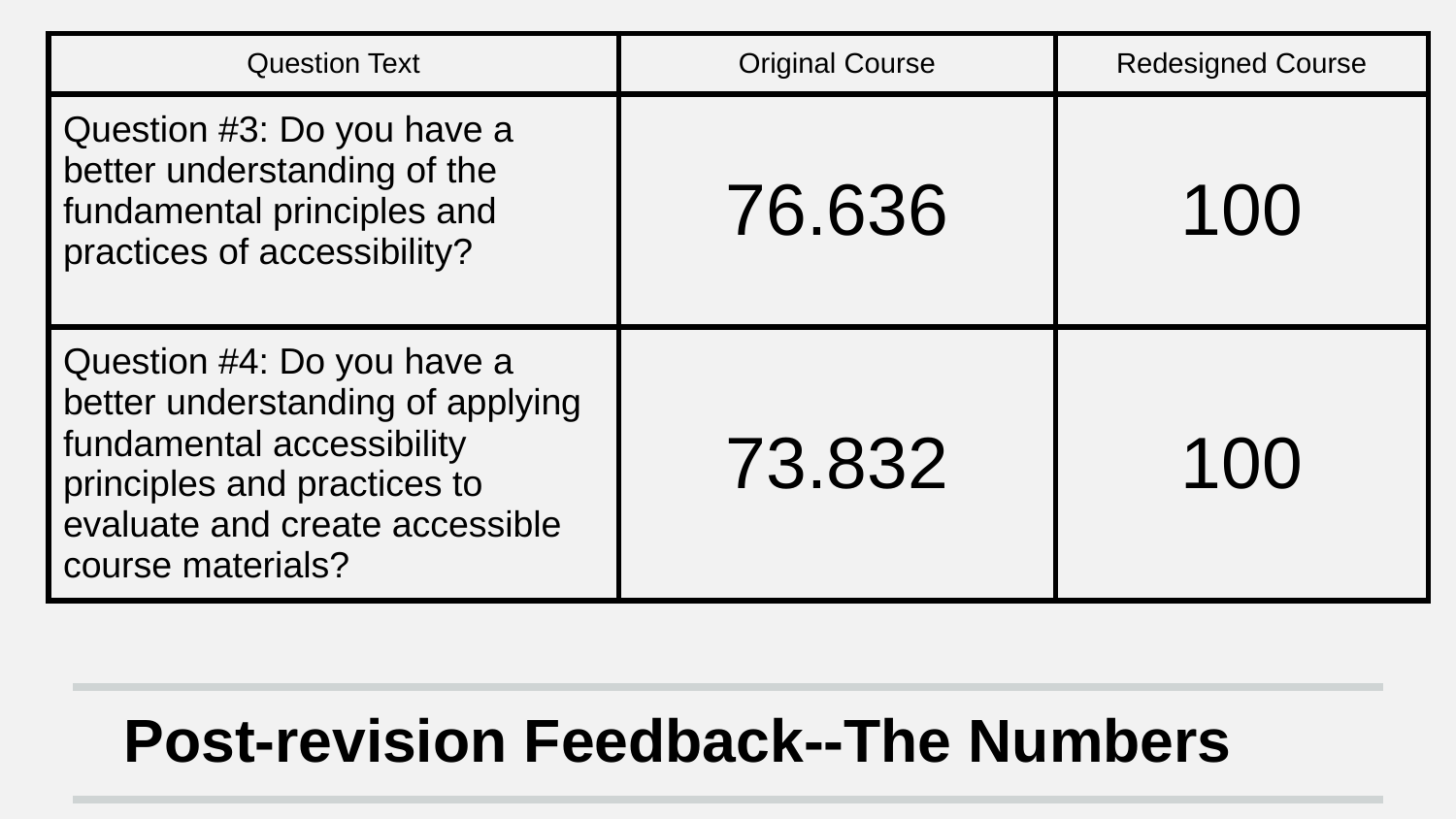

| Question Text | Original Course | Redesigned Course |
| --- | --- | --- |
| Question #3: Do you have a better understanding of the fundamental principles and practices of accessibility? | 76.636 | 100 |
| Question #4: Do you have a better understanding of applying fundamental accessibility principles and practices to evaluate and create accessible course materials? | 73.832 | 100 |
Post-revision Feedback--The Numbers